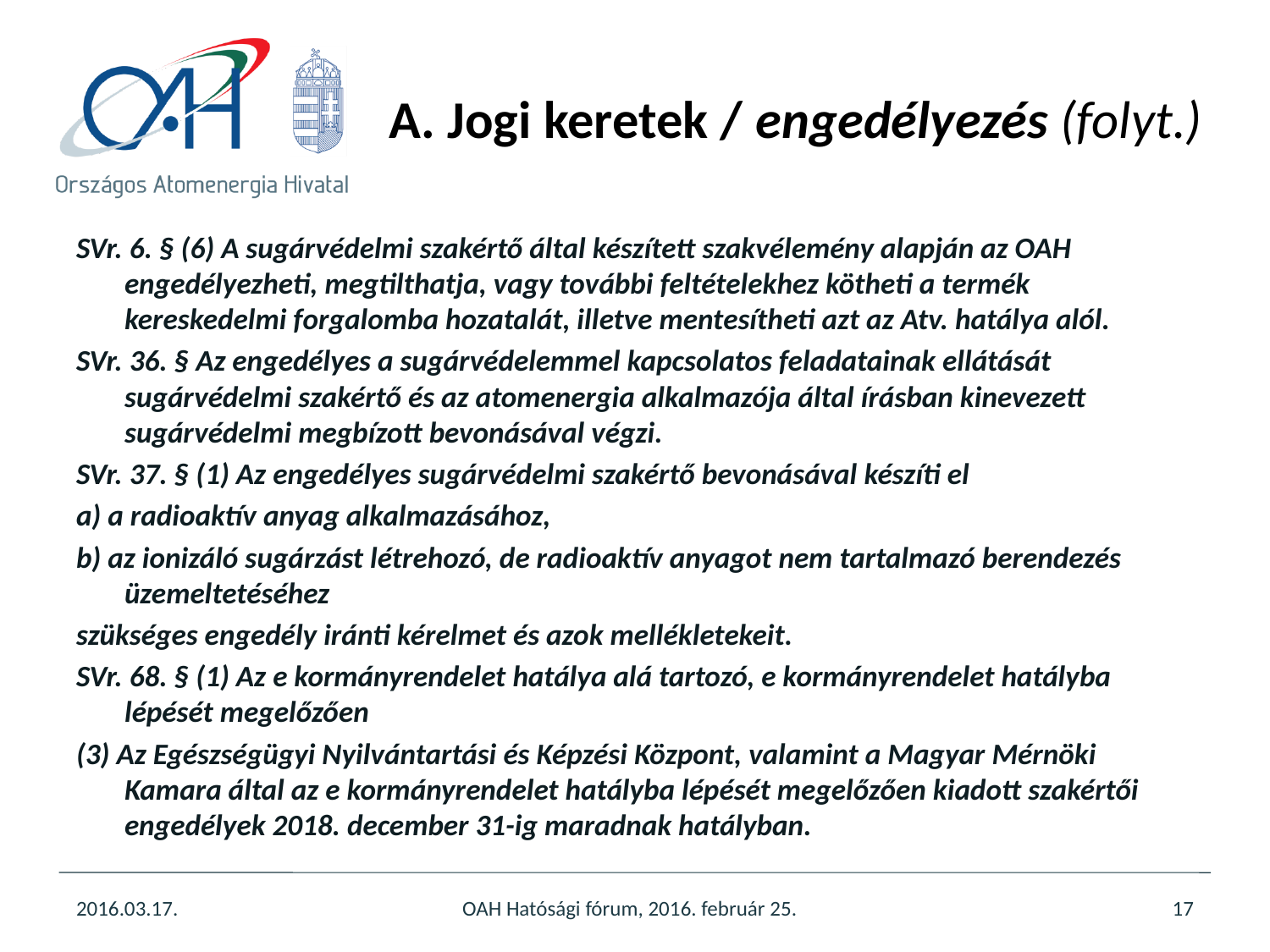

# A. Jogi keretek / engedélyezés (folyt.)
SVr. 6. § (6) A sugárvédelmi szakértő által készített szakvélemény alapján az OAH engedélyezheti, megtilthatja, vagy további feltételekhez kötheti a termék kereskedelmi forgalomba hozatalát, illetve mentesítheti azt az Atv. hatálya alól.
SVr. 36. § Az engedélyes a sugárvédelemmel kapcsolatos feladatainak ellátását sugárvédelmi szakértő és az atomenergia alkalmazója által írásban kinevezett sugárvédelmi megbízott bevonásával végzi.
SVr. 37. § (1) Az engedélyes sugárvédelmi szakértő bevonásával készíti el
a) a radioaktív anyag alkalmazásához,
b) az ionizáló sugárzást létrehozó, de radioaktív anyagot nem tartalmazó berendezés üzemeltetéséhez
szükséges engedély iránti kérelmet és azok mellékletekeit.
SVr. 68. § (1) Az e kormányrendelet hatálya alá tartozó, e kormányrendelet hatályba lépését megelőzően
(3) Az Egészségügyi Nyilvántartási és Képzési Központ, valamint a Magyar Mérnöki Kamara által az e kormányrendelet hatályba lépését megelőzően kiadott szakértői engedélyek 2018. december 31-ig maradnak hatályban.
2016.03.17.
OAH Hatósági fórum, 2016. február 25.
17